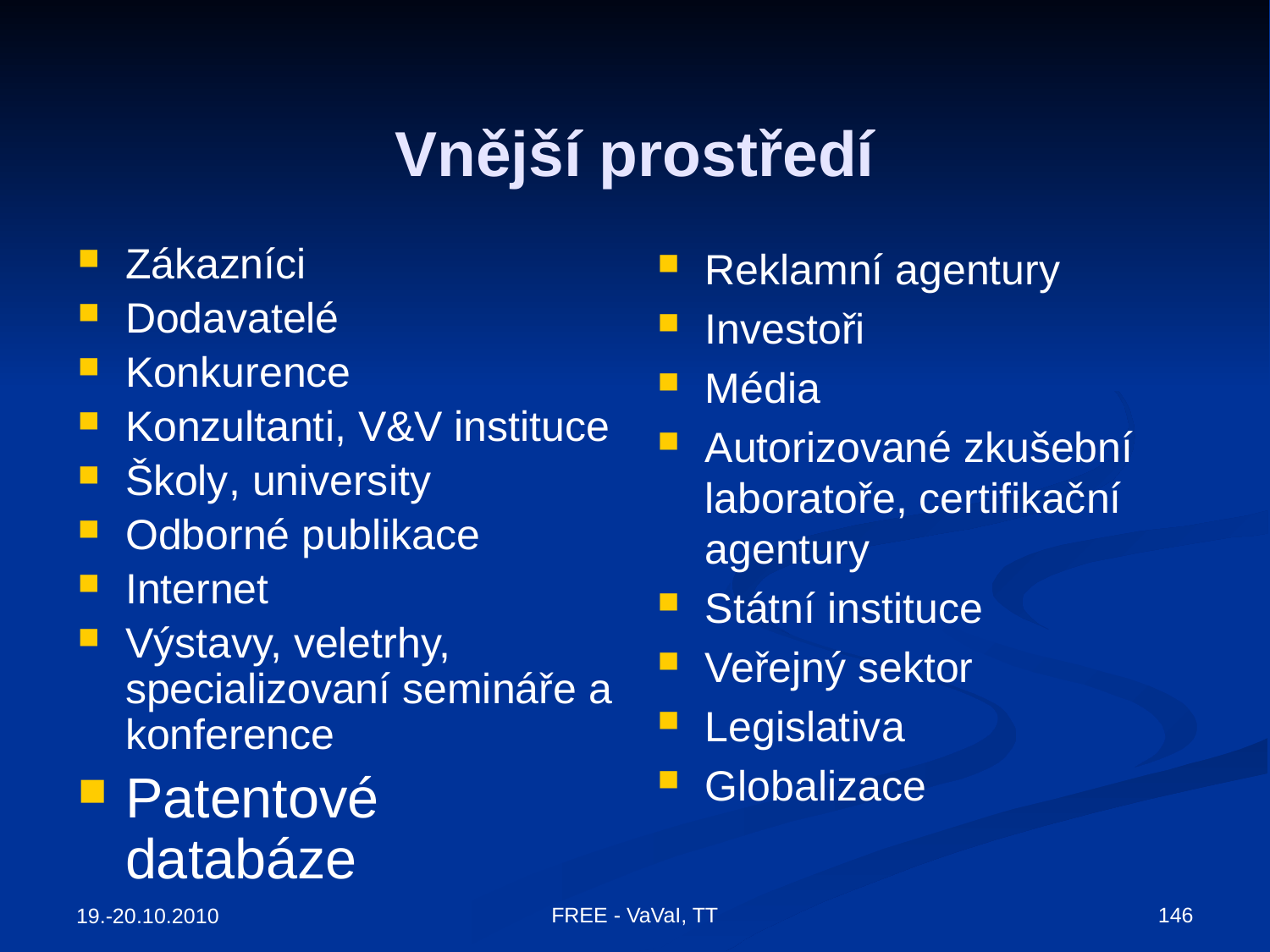

# Vnější prostředí
Zákazníci
Dodavatelé
Konkurence
Konzultanti, V&V instituce
Školy, university
Odborné publikace
Internet
Výstavy, veletrhy, specializovaní semináře a konference
Patentové databáze
Reklamní agentury
Investoři
Média
Autorizované zkušební laboratoře, certifikační agentury
Státní instituce
Veřejný sektor
Legislativa
Globalizace
FREE - VaVaI, TT
146
19.-20.10.2010